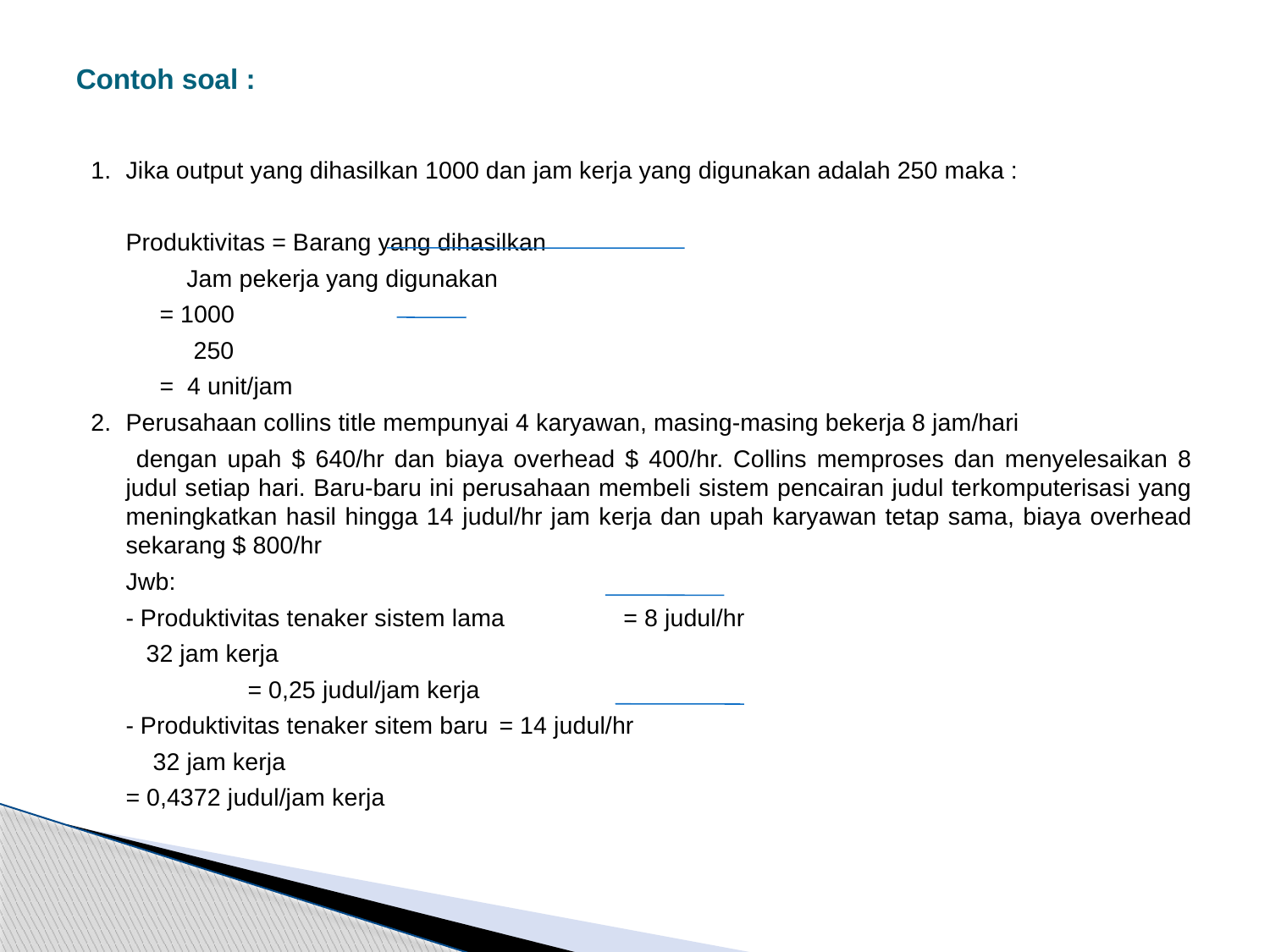

# Contoh soal :
1. 	Jika output yang dihasilkan 1000 dan jam kerja yang digunakan adalah 250 maka :

		Produktivitas = Barang yang dihasilkan
			         Jam pekerja yang digunakan
			     = 1000
   			          250
			     =  4 unit/jam
2.	Perusahaan collins title mempunyai 4 karyawan, masing-masing bekerja 8 jam/hari
   	dengan upah $ 640/hr dan biaya overhead $ 400/hr. Collins memproses dan menyelesaikan 8 judul setiap hari. Baru-baru ini perusahaan membeli sistem pencairan judul terkomputerisasi yang meningkatkan hasil hingga 14 judul/hr jam kerja dan upah karyawan tetap sama, biaya overhead sekarang $ 800/hr
	Jwb:
	- Produktivitas tenaker sistem lama 	= 8 judul/hr
					   32 jam kerja
				                  = 0,25 judul/jam kerja
	- Produktivitas tenaker sitem baru	= 14 judul/hr
					    32 jam kerja
					= 0,4372 judul/jam kerja